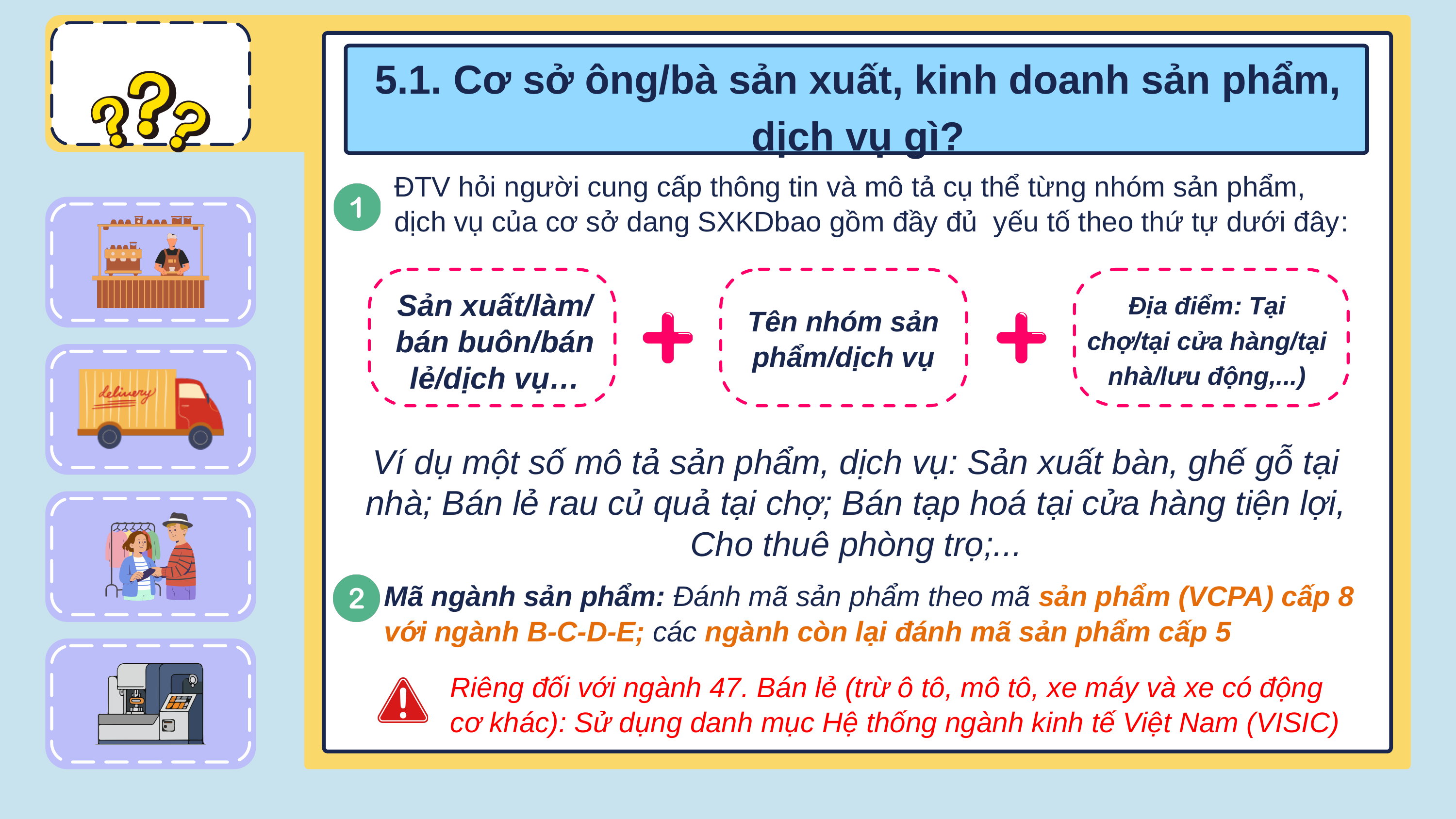

5.1. Cơ sở ông/bà sản xuất, kinh doanh sản phẩm, dịch vụ gì?

ĐTV hỏi người cung cấp thông tin và mô tả cụ thể từng nhóm sản phẩm, dịch vụ của cơ sở dang SXKDbao gồm đầy đủ  yếu tố theo thứ tự dưới đây:

Địa điểm: Tại chợ/tại cửa hàng/tại nhà/lưu động,...)
Sản xuất/làm/
bán buôn/bán lẻ/dịch vụ…
Tên nhóm sản phẩm/dịch vụ

Ví dụ một số mô tả sản phẩm, dịch vụ: Sản xuất bàn, ghế gỗ tại nhà; Bán lẻ rau củ quả tại chợ; Bán tạp hoá tại cửa hàng tiện lợi, Cho thuê phòng trọ;...

Mã ngành sản phẩm: Đánh mã sản phẩm theo mã sản phẩm (VCPA) cấp 8 với ngành B-C-D-E; các ngành còn lại đánh mã sản phẩm cấp 5

Riêng đối với ngành 47. Bán lẻ (trừ ô tô, mô tô, xe máy và xe có động cơ khác): Sử dụng danh mục Hệ thống ngành kinh tế Việt Nam (VISIC)